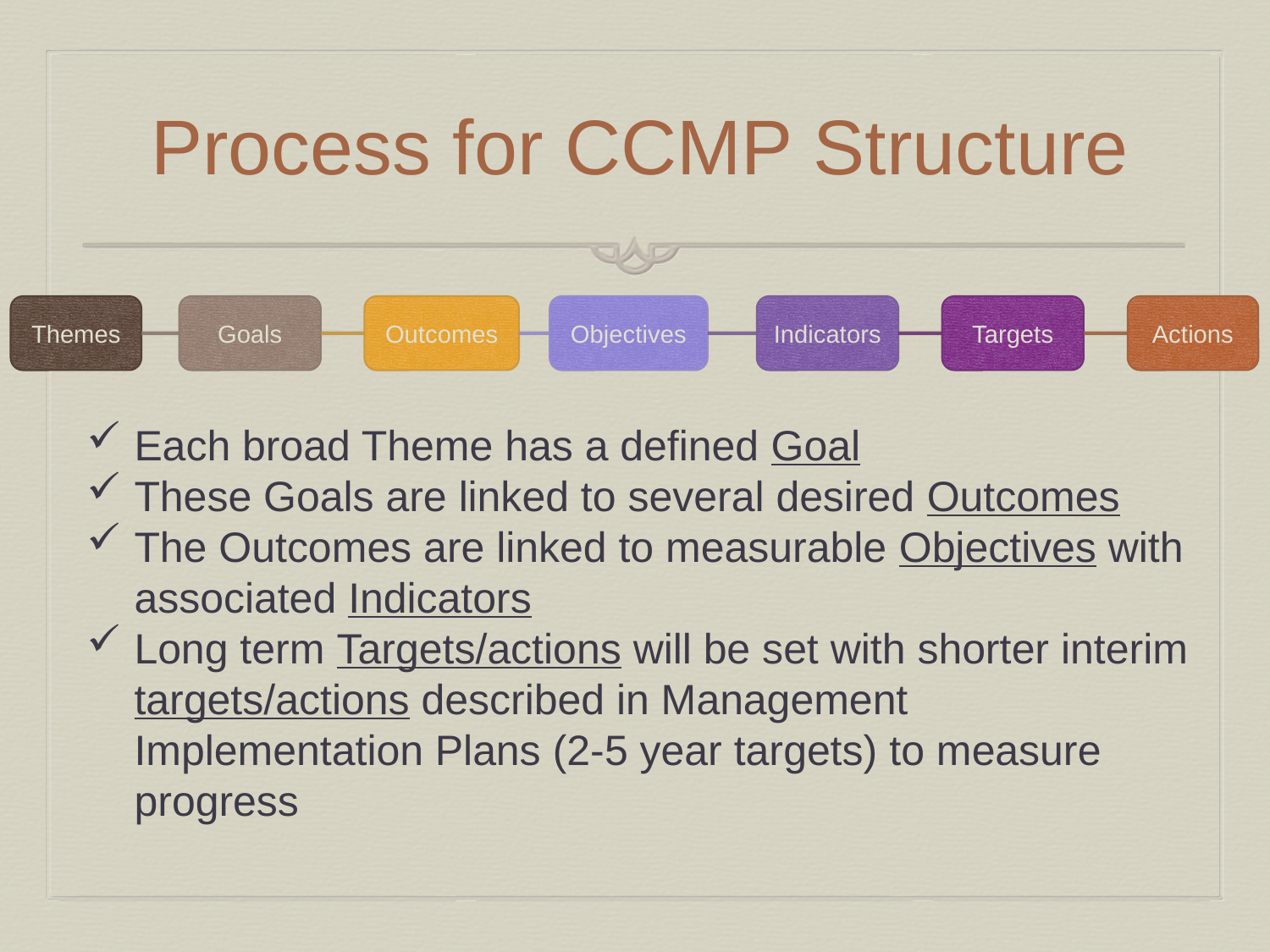

# Process for CCMP Structure
Themes
Goals
Outcomes
Objectives
Indicators
Targets
Actions
Each broad Theme has a defined Goal
These Goals are linked to several desired Outcomes
The Outcomes are linked to measurable Objectives with associated Indicators
Long term Targets/actions will be set with shorter interim targets/actions described in Management Implementation Plans (2-5 year targets) to measure progress